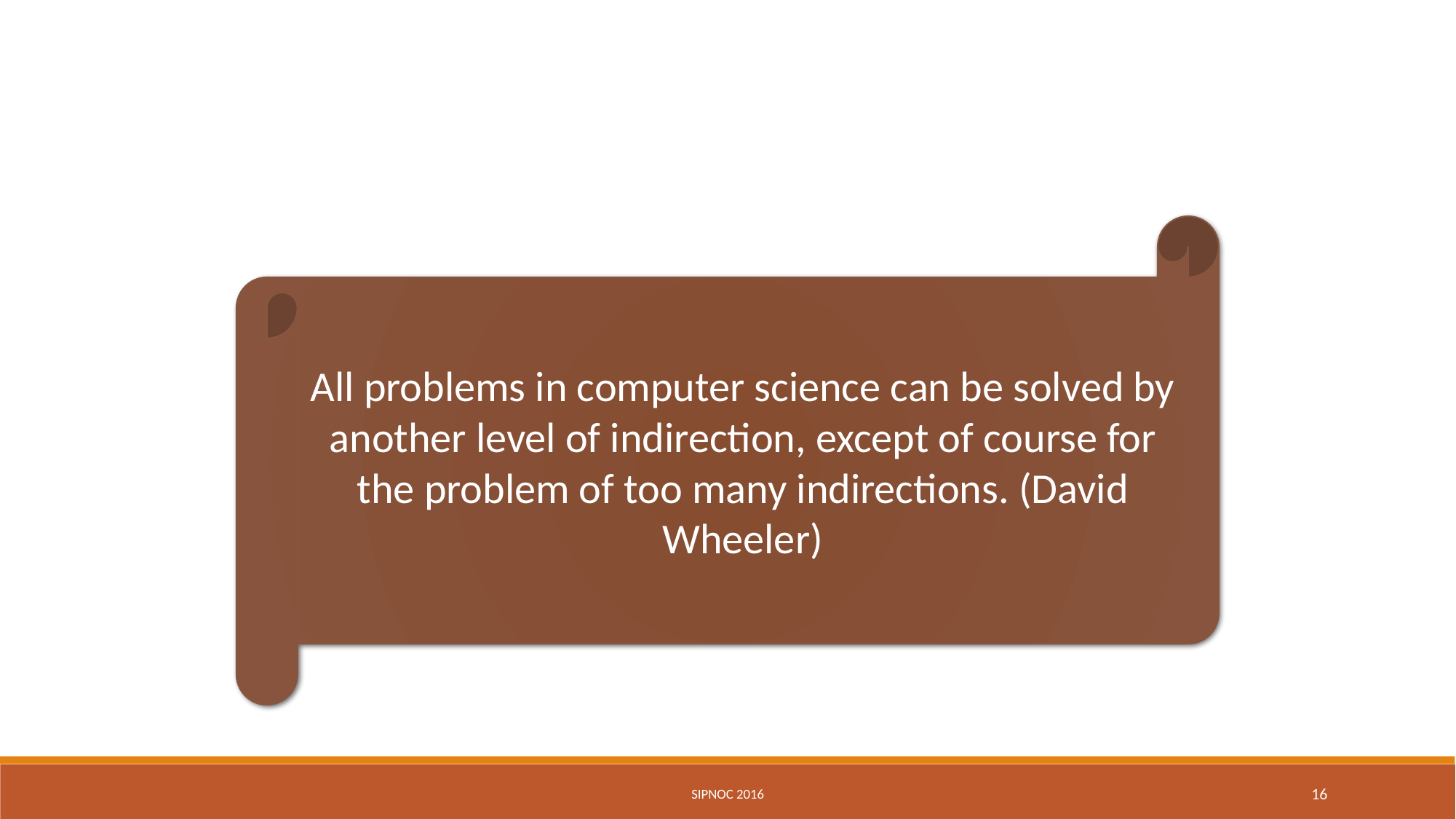

All problems in computer science can be solved by another level of indirection, except of course for the problem of too many indirections. (David Wheeler)
SIPNOC 2016
16